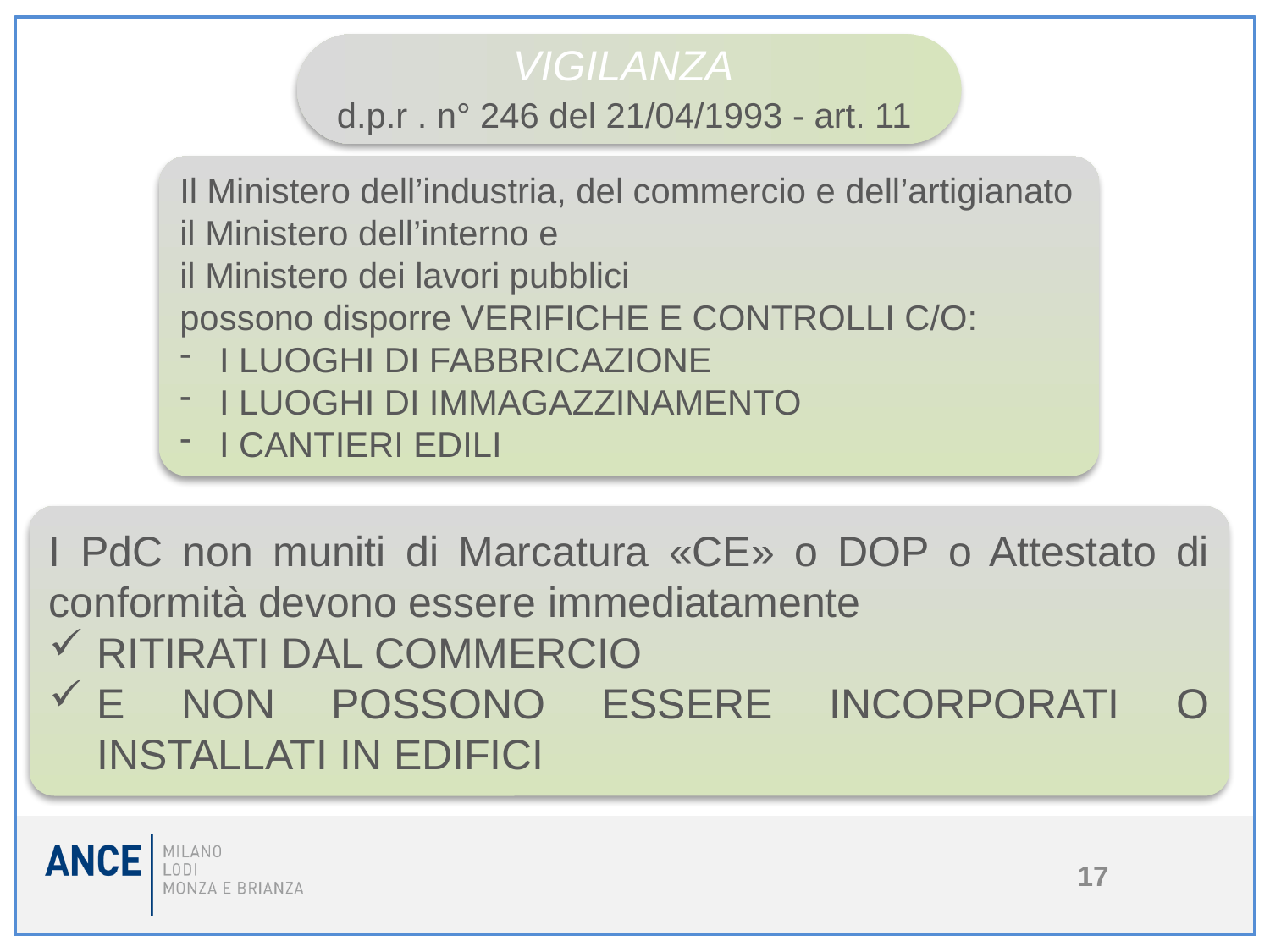

VIGILANZA
d.p.r . n° 246 del 21/04/1993 - art. 11
Il Ministero dell’industria, del commercio e dell’artigianato
il Ministero dell’interno e
il Ministero dei lavori pubblici
possono disporre VERIFICHE E CONTROLLI C/O:
I LUOGHI DI FABBRICAZIONE
I LUOGHI DI IMMAGAZZINAMENTO
I CANTIERI EDILI
I PdC non muniti di Marcatura «CE» o DOP o Attestato di conformità devono essere immediatamente
RITIRATI DAL COMMERCIO
E NON POSSONO ESSERE INCORPORATI O INSTALLATI IN EDIFICI
#
17